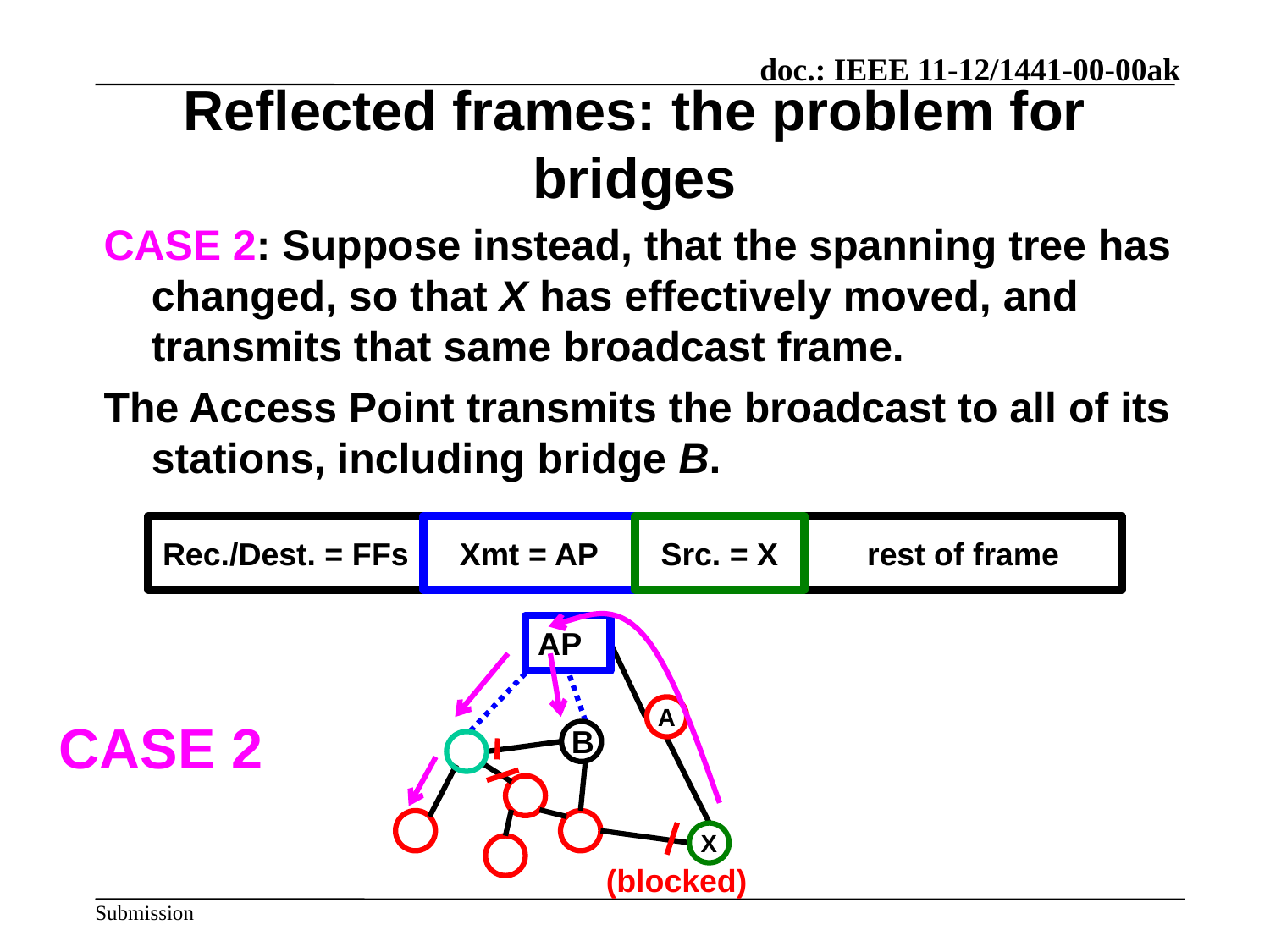

# Reflected frames: the problem for bridges
CASE 2: Suppose instead, that the spanning tree has changed, so that X has effectively moved, and transmits that same broadcast frame.
The Access Point transmits the broadcast to all of its stations, including bridge B.
Rec./Dest. = FFs
Xmt = AP
Src. = X
rest of frame

AP
A

CASE 2
B

X

(blocked)